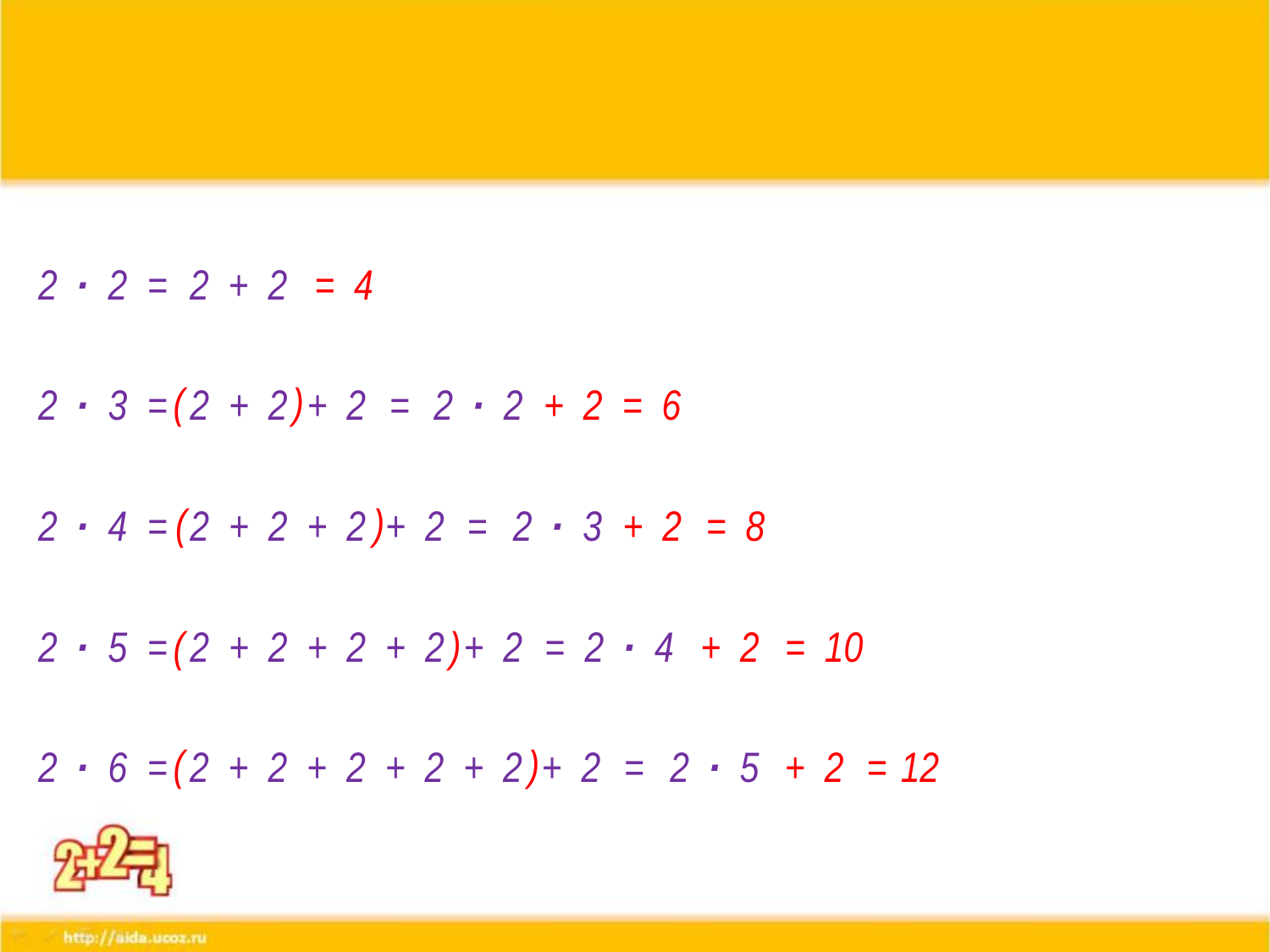

2  ·  2
=
2  +  2
=  4
(2  +  2 )
2  ·  3
=
2  +  2  +  2
=
2  ·  2
+  2
=  6
(2  +  2  +  2 )
2  ·  4
=
2  +  2  +  2  +  2
=
2  ·  3
+  2
=  8
2  ·  5
=
(2  +  2  +  2  +  2 )
2  +  2  +  2  +  2  +  2
=
2  ·  4
+  2
=  10
(2  +  2  +  2  +  2  +  2 )
2  ·  6
=
2  +  2  +  2  +  2  +  2  +  2
=
2  ·  5
+  2
=  12